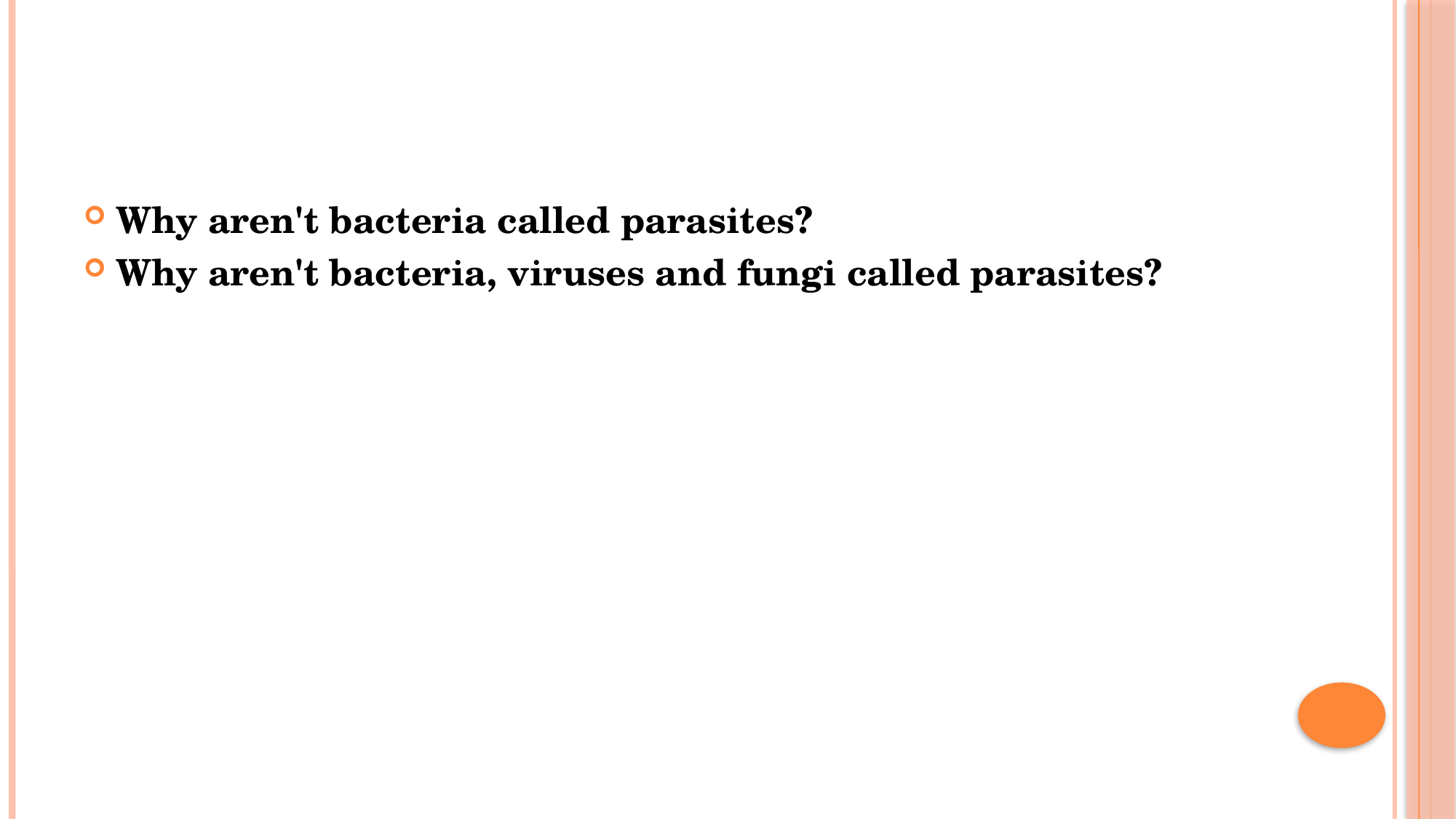

#
Why aren't bacteria called parasites?
Why aren't bacteria, viruses and fungi called parasites?